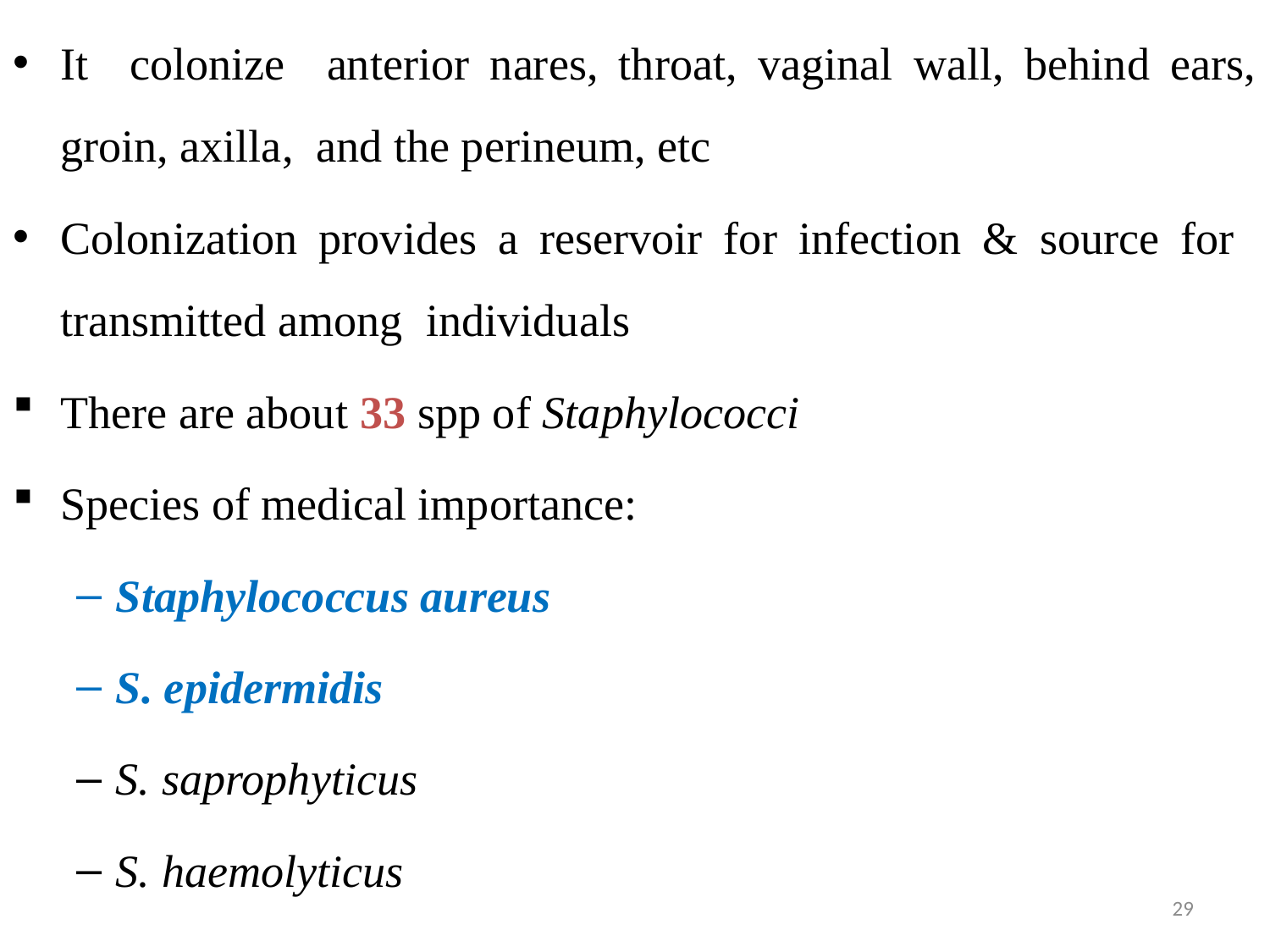

It  colonize  anterior nares, throat, vaginal wall, behind ears, groin, axilla,  and the perineum, etc
Colonization provides a reservoir for infection & source for  transmitted among  individuals
There are about 33 spp of Staphylococci
Species of medical importance:
Staphylococcus aureus
S. epidermidis
S. saprophyticus
S. haemolyticus

29